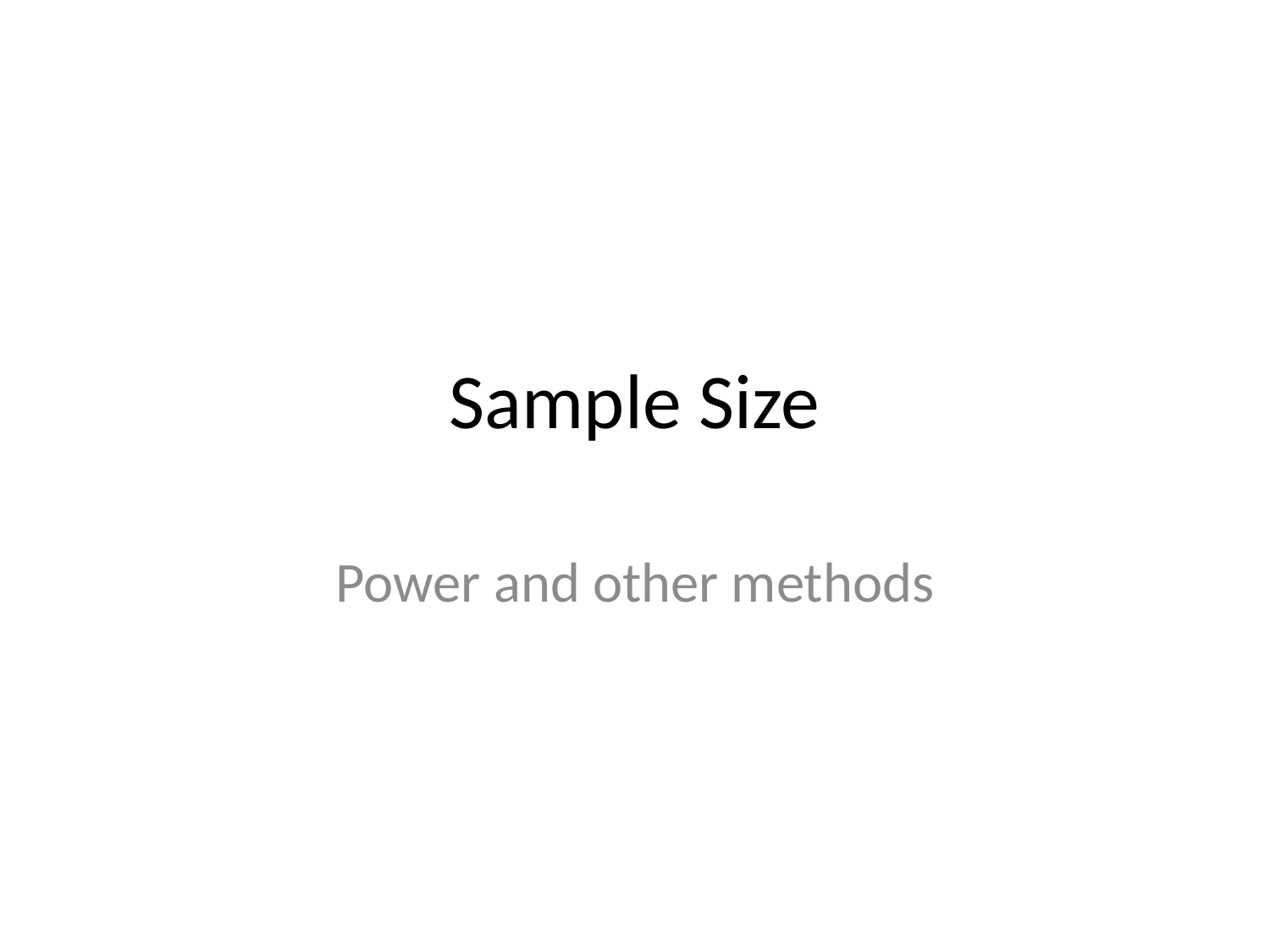

# Sample Size
Power and other methods